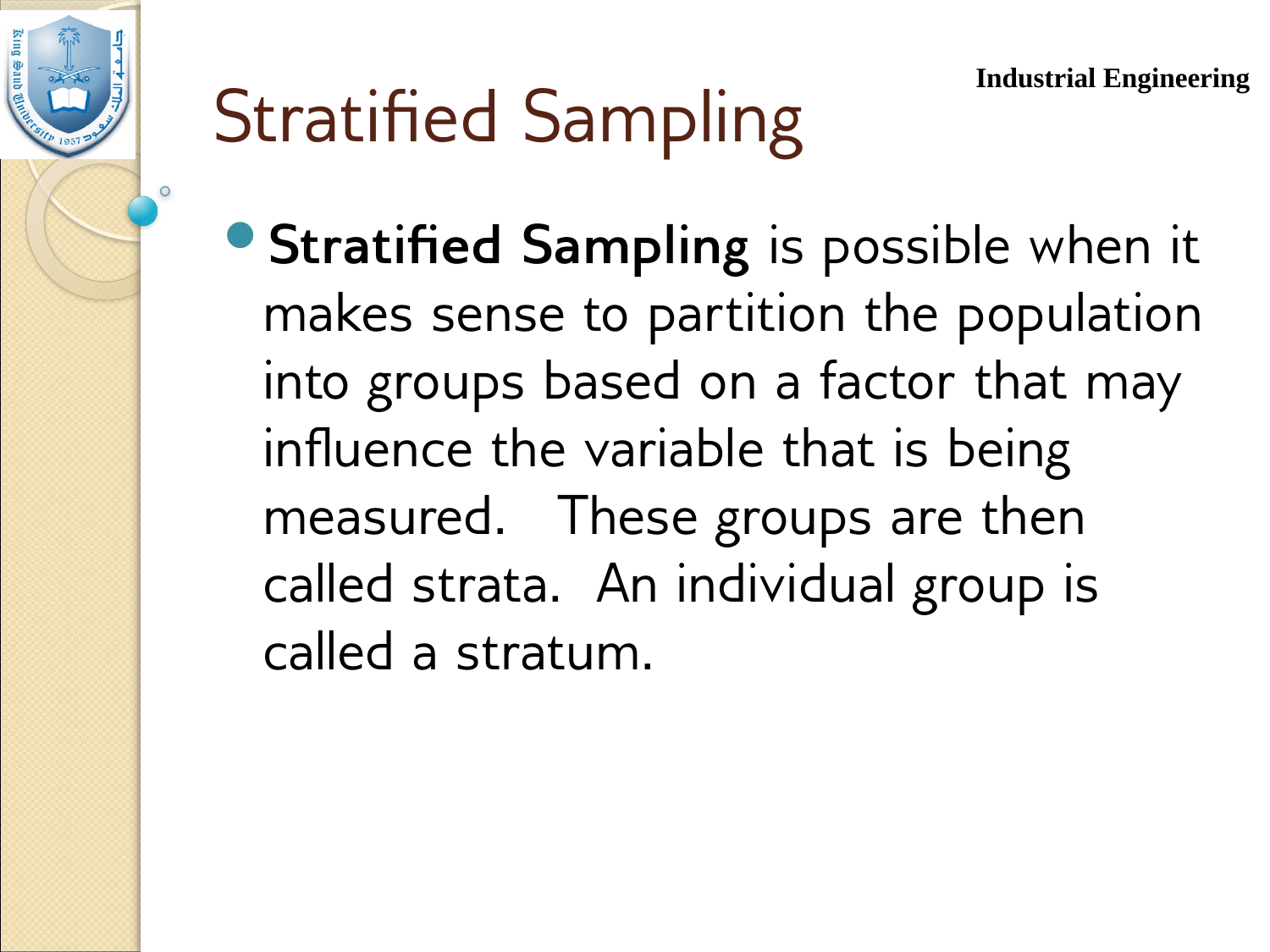

# Stratified Sampling
Stratified Sampling is possible when it makes sense to partition the population into groups based on a factor that may influence the variable that is being measured.   These groups are then called strata.  An individual group is called a stratum.